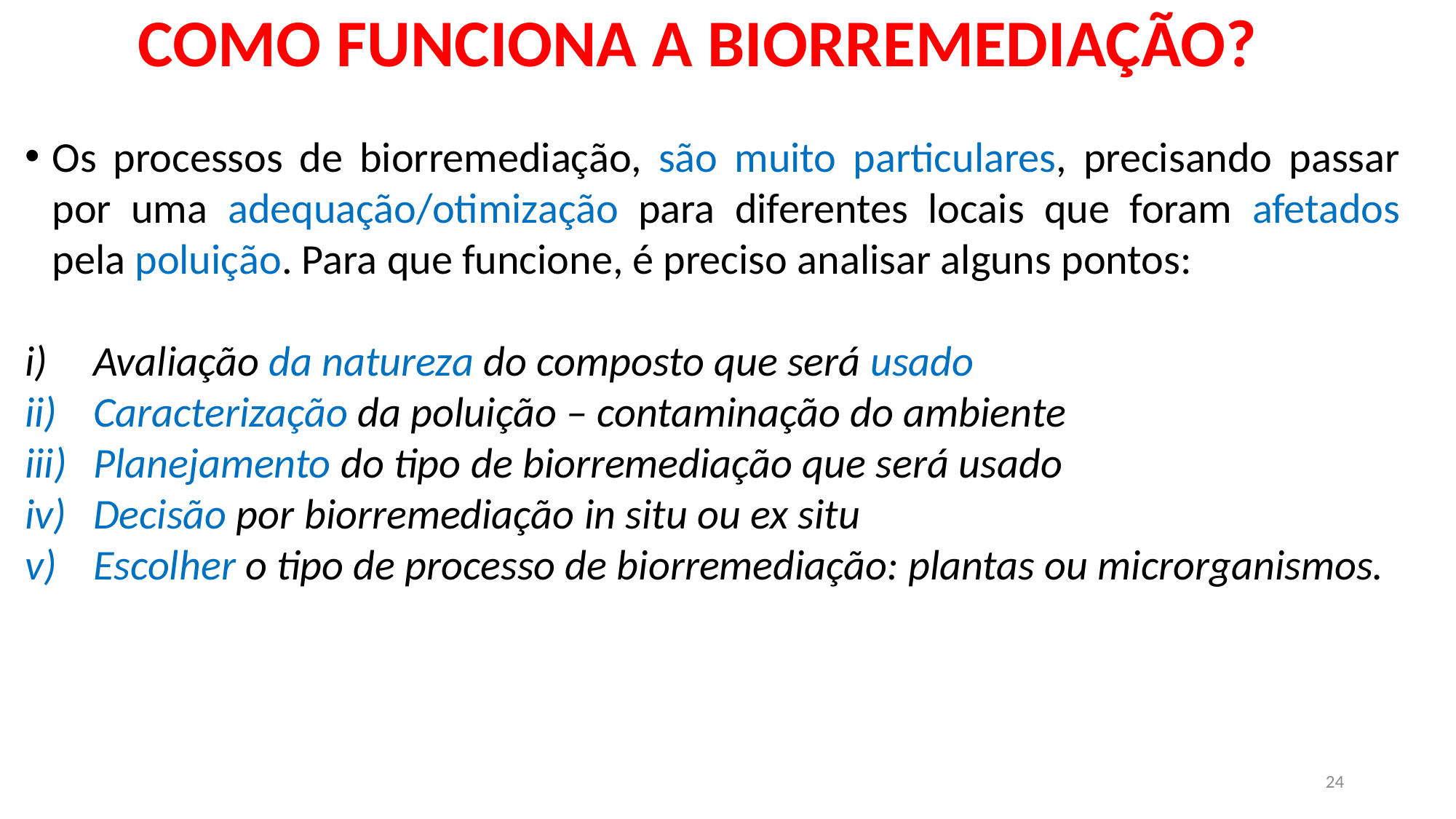

# COMO FUNCIONA A BIORREMEDIAÇÃO?
Os processos de biorremediação, são muito particulares, precisando passar por uma adequação/otimização para diferentes locais que foram afetados pela poluição. Para que funcione, é preciso analisar alguns pontos:

Avaliação da natureza do composto que será usado
Caracterização da poluição – contaminação do ambiente
Planejamento do tipo de biorremediação que será usado
Decisão por biorremediação in situ ou ex situ
Escolher o tipo de processo de biorremediação: plantas ou microrganismos.

24